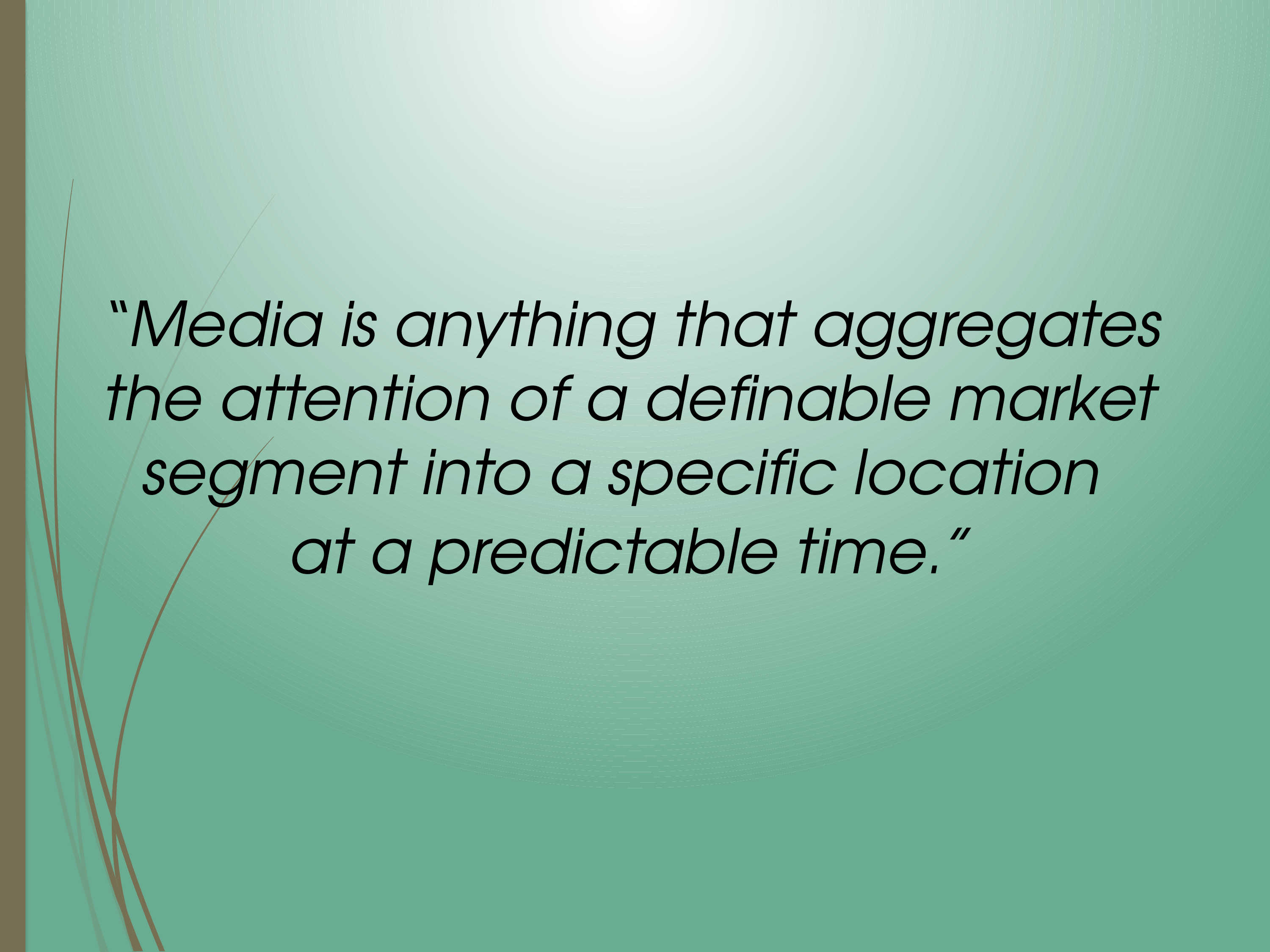

“Media is anything that aggregates the attention of a definable market segment into a specific location
at a predictable time.”